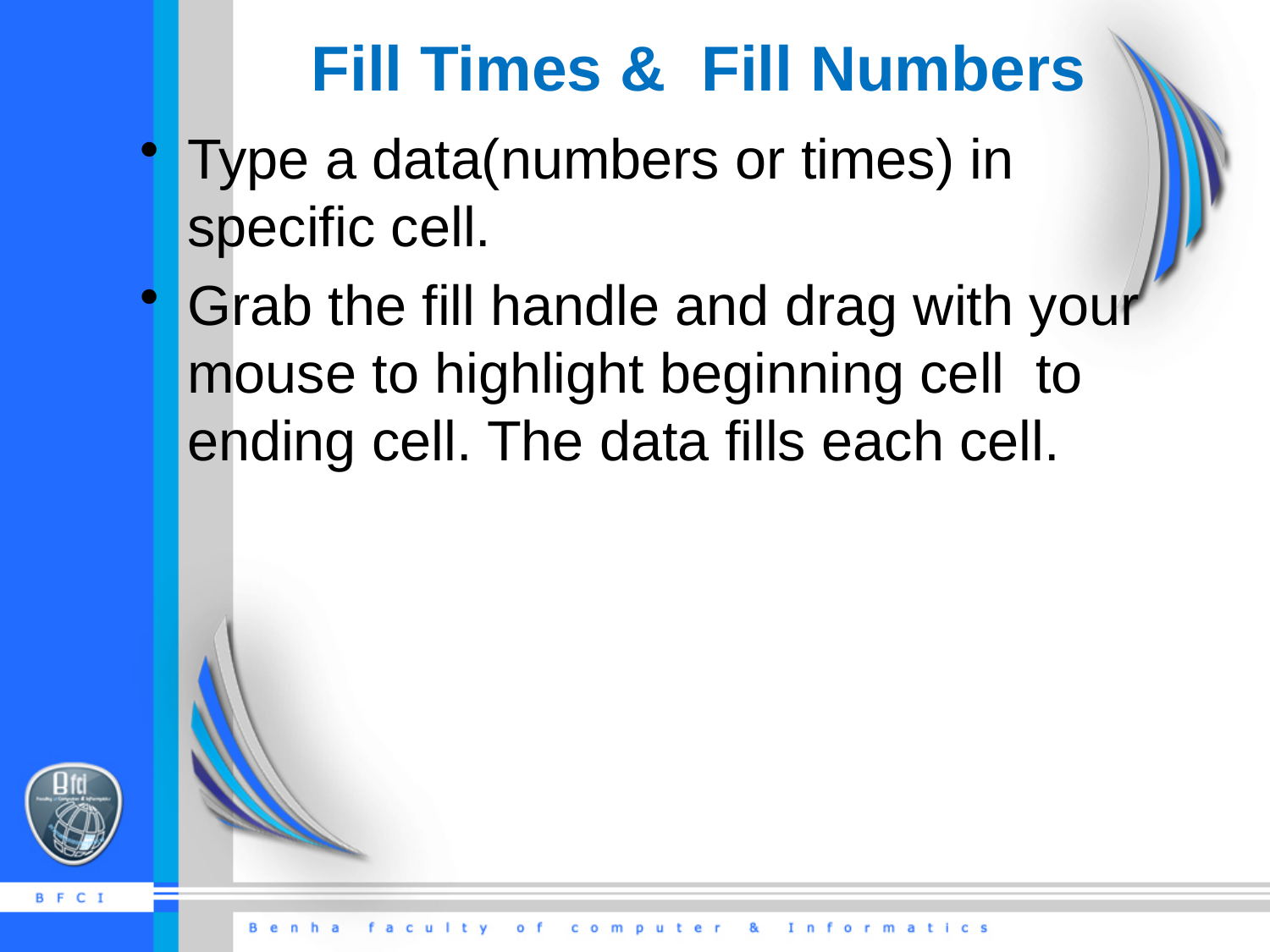

# Fill Times &  Fill Numbers
Type a data(numbers or times) in specific cell.
Grab the fill handle and drag with your mouse to highlight beginning cell  to ending cell. The data fills each cell.